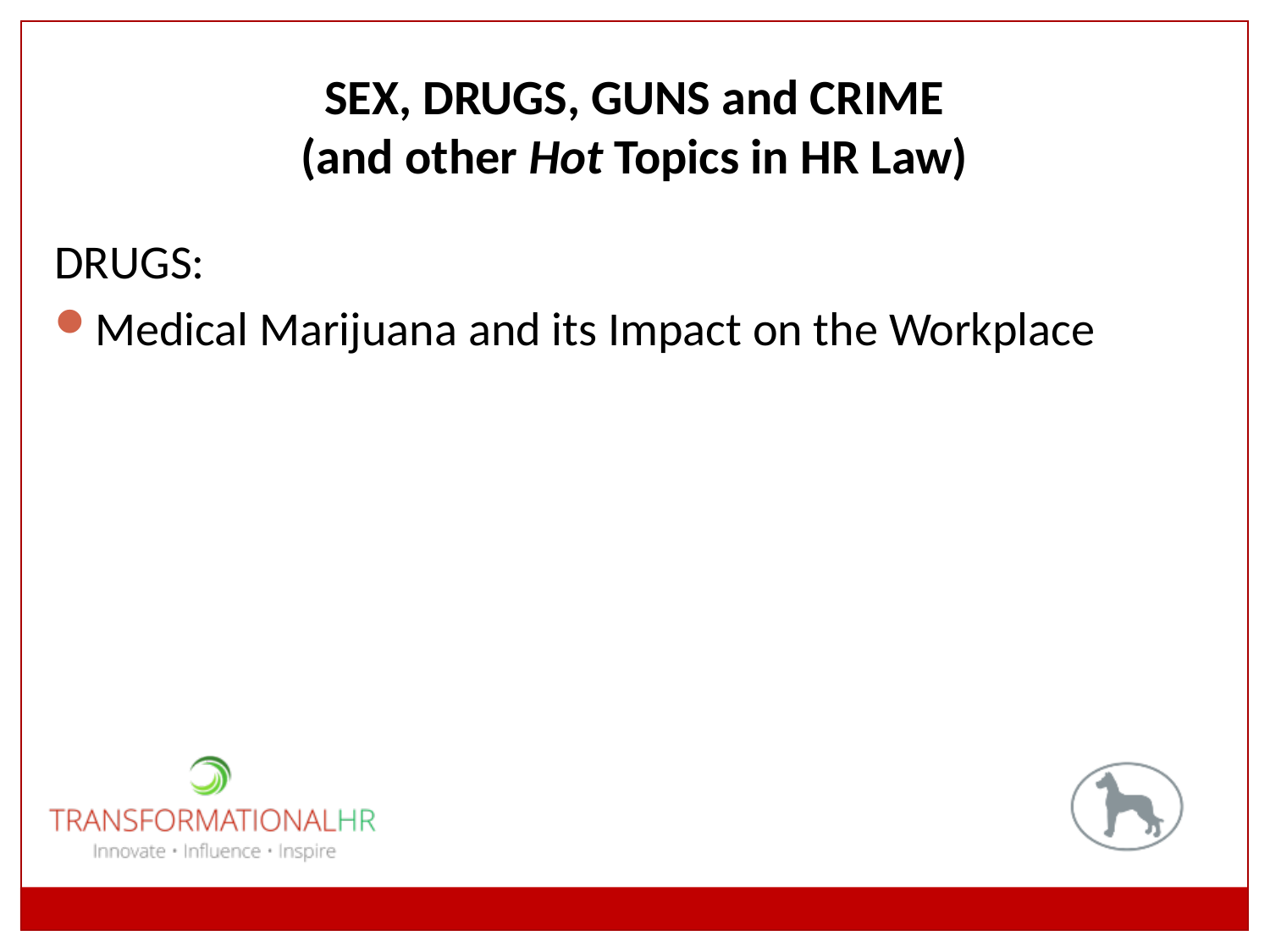

# SEX, DRUGS, GUNS and CRIME (and other Hot Topics in HR Law)

DRUGS:
Medical Marijuana and its Impact on the Workplace